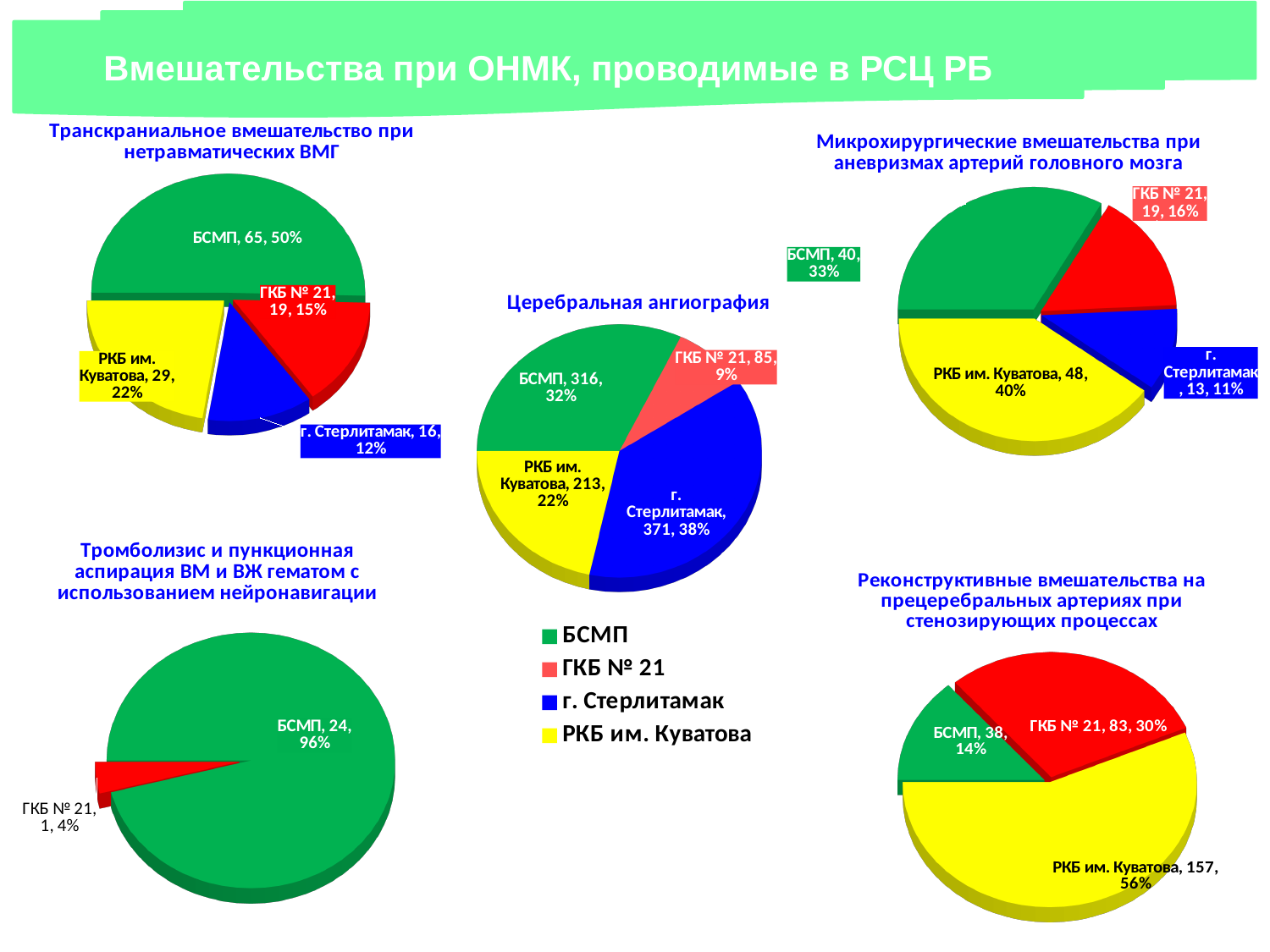

Вмешательства при ОНМК, проводимые в РСЦ РБ

[unsupported chart]

[unsupported chart]

[unsupported chart]

[unsupported chart]

[unsupported chart]